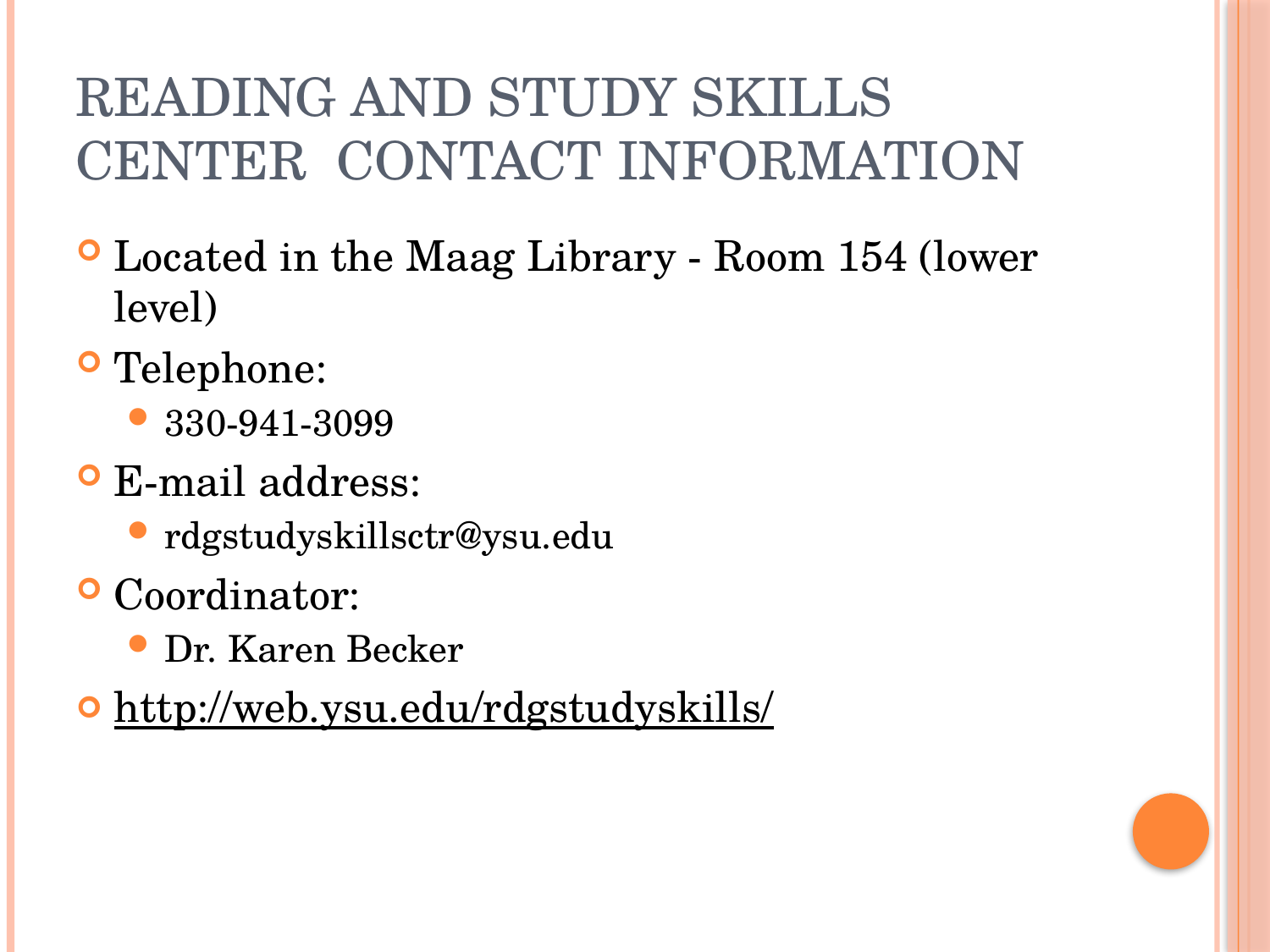

# Reading and Study Skills Center  Contact Information
Located in the Maag Library - Room 154 (lower level)
Telephone:
330-941-3099
E-mail address:
rdgstudyskillsctr@ysu.edu
Coordinator:
Dr. Karen Becker
http://web.ysu.edu/rdgstudyskills/